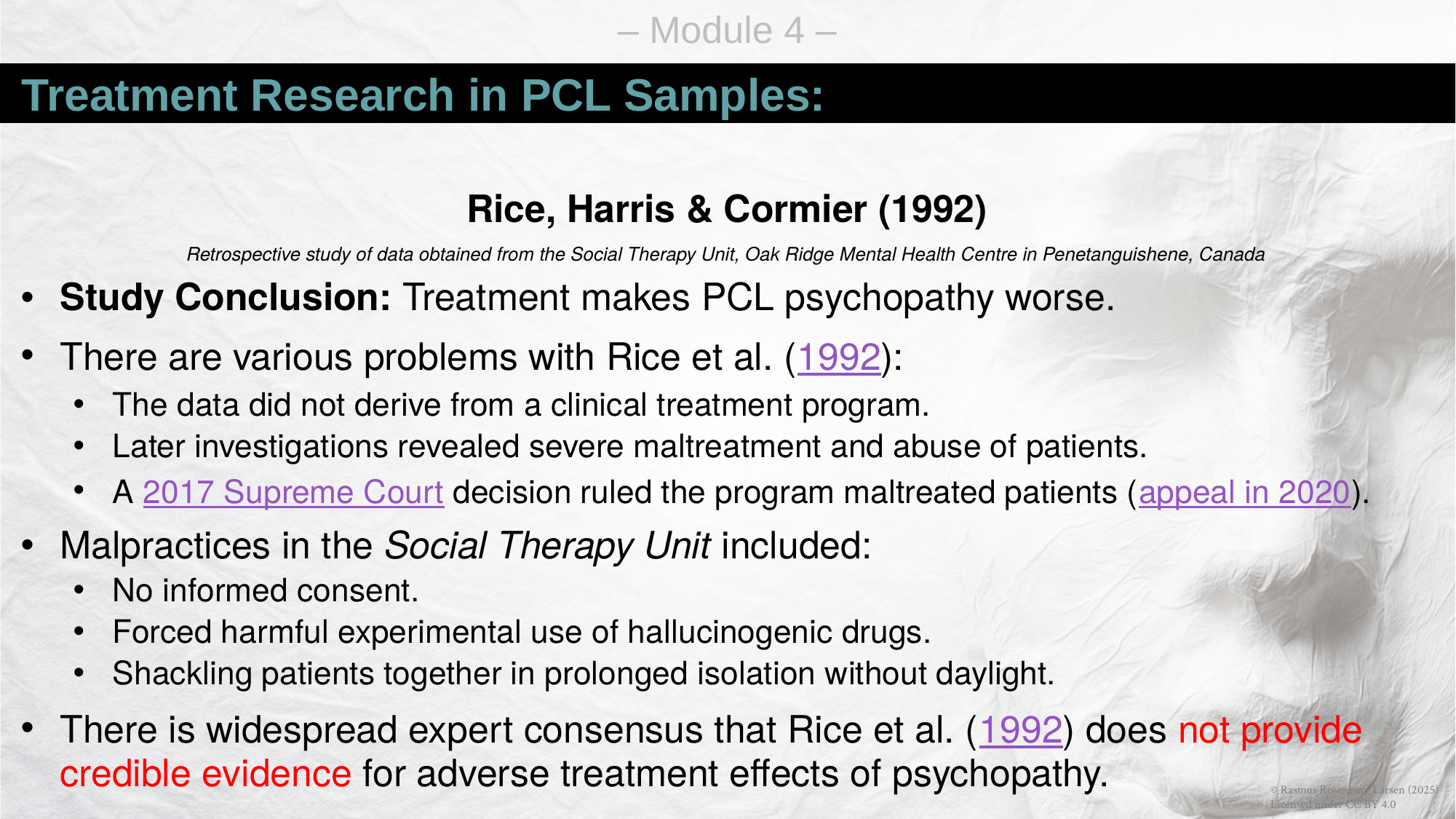

# Treatment Research in PCL Samples:

Rice, Harris & Cormier (1992)
Retrospective study of data obtained from the Social Therapy Unit, Oak Ridge Mental Health Centre in Penetanguishene, Canada
Study Conclusion: Treatment makes PCL psychopathy worse.
There are various problems with Rice et al. (1992):
The data did not derive from a clinical treatment program.
Later investigations revealed severe maltreatment and abuse of patients.
A 2017 Supreme Court decision ruled the program maltreated patients (appeal in 2020).
Malpractices in the Social Therapy Unit included:
No informed consent.
Forced harmful experimental use of hallucinogenic drugs.
Shackling patients together in prolonged isolation without daylight.
There is widespread expert consensus that Rice et al. (1992) does not provide credible evidence for adverse treatment effects of psychopathy.